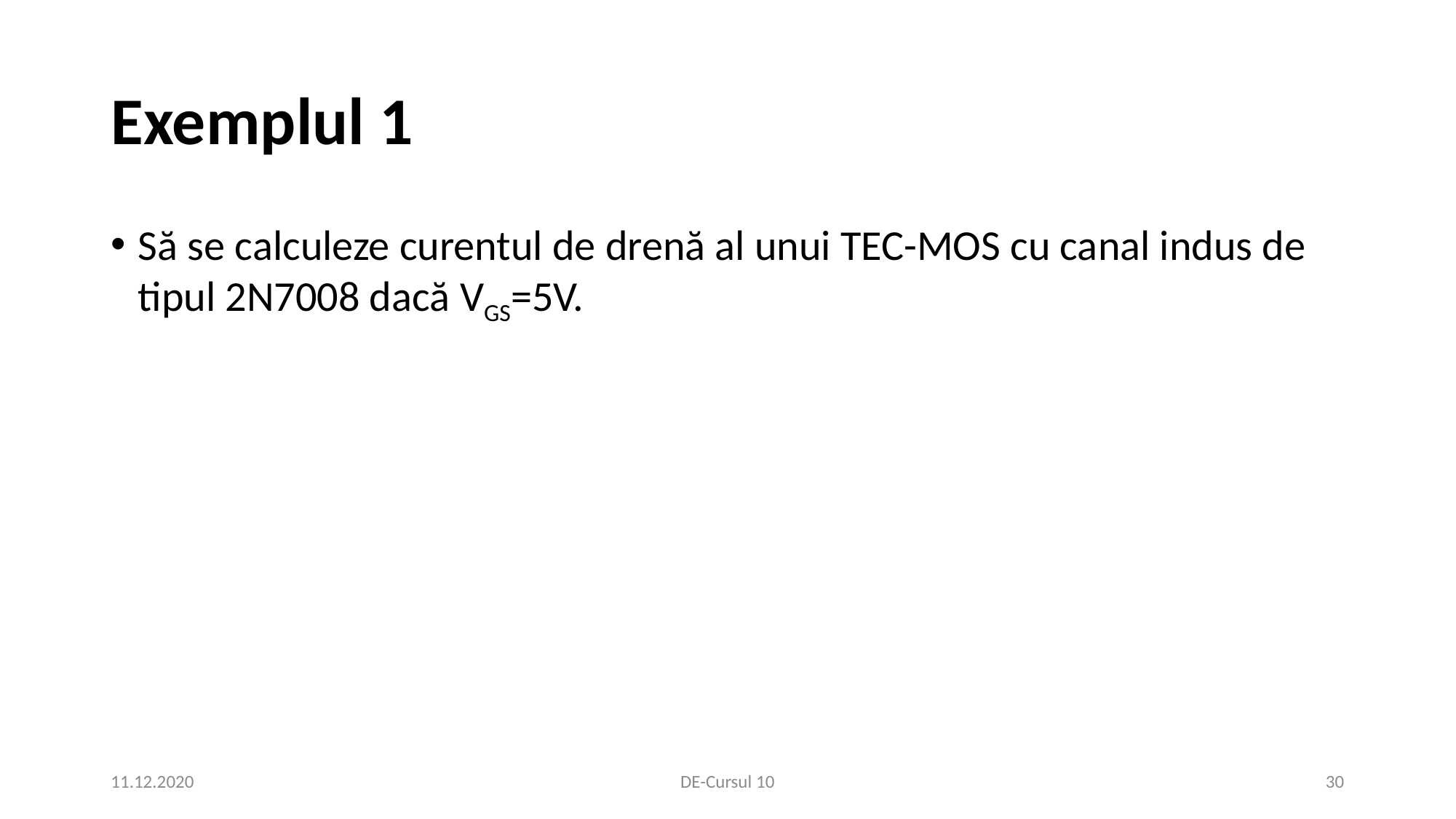

# Exemplul 1
Să se calculeze curentul de drenă al unui TEC-MOS cu canal indus de tipul 2N7008 dacă VGS=5V.

11.12.2020
DE-Cursul 10
30